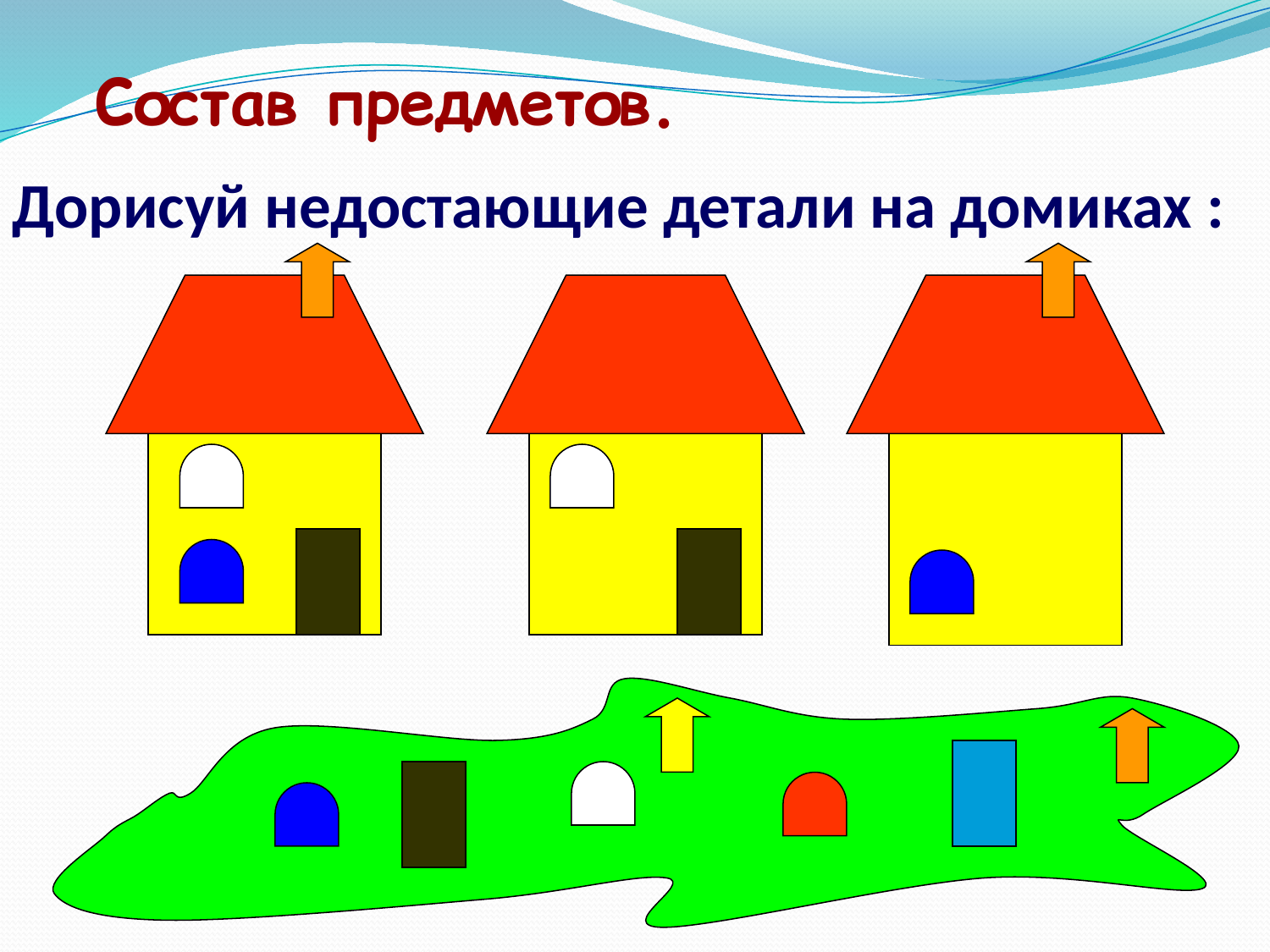

# Состав предметов.
Дорисуй недостающие детали на домиках :